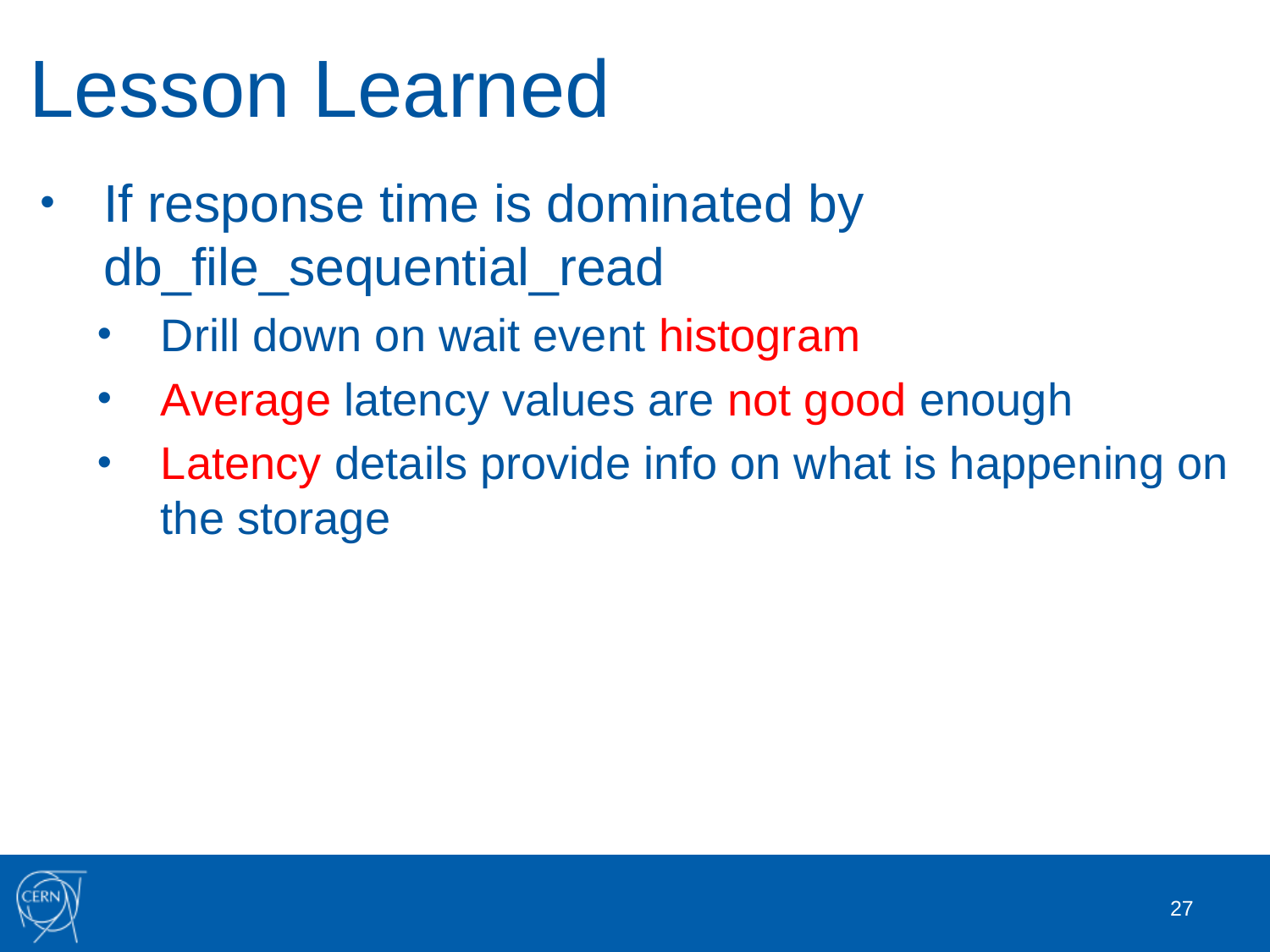

# Lesson Learned
If response time is dominated by db_file_sequential_read
Drill down on wait event histogram
Average latency values are not good enough
Latency details provide info on what is happening on the storage

27